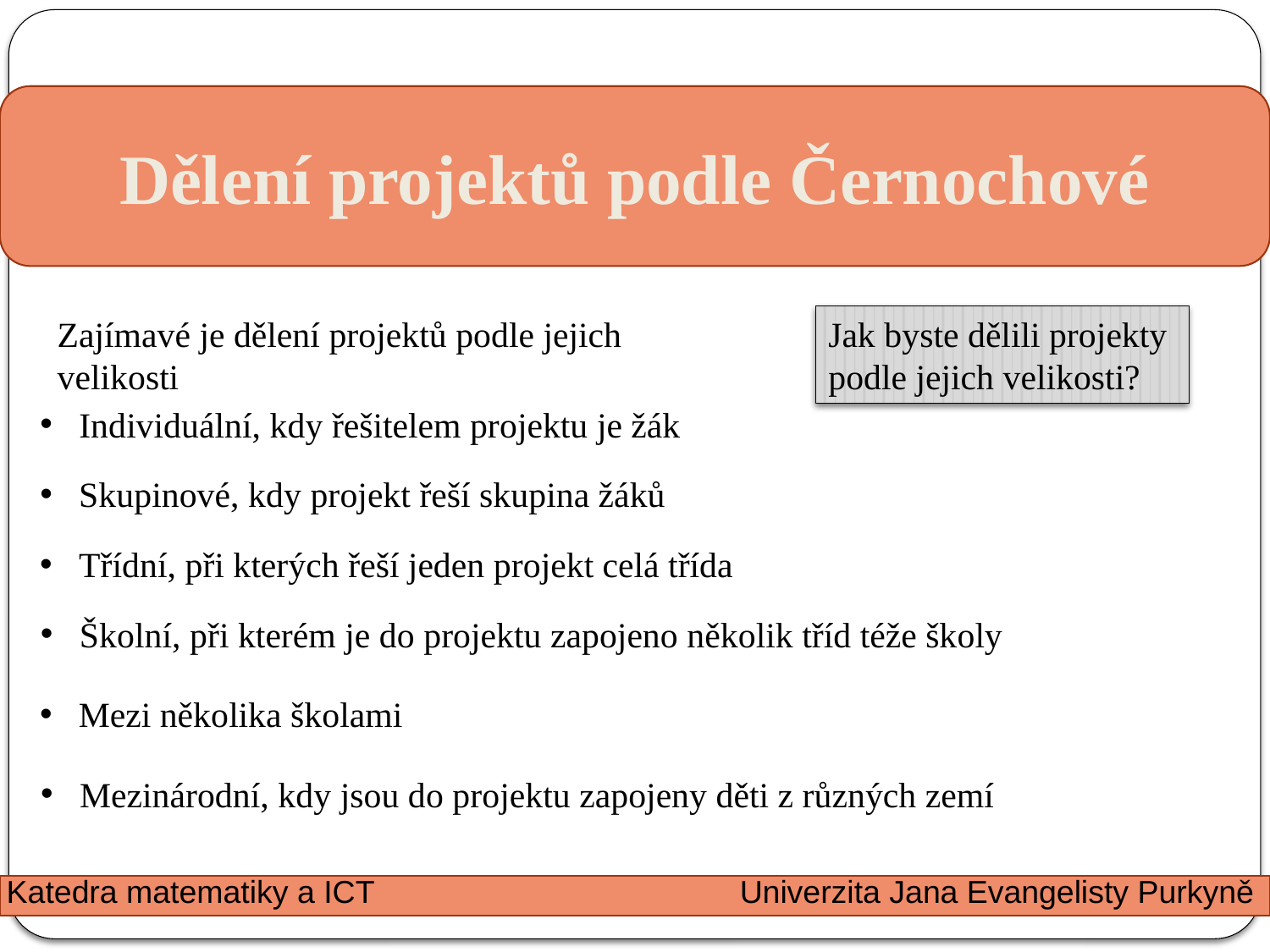

Dělení projektů podle Černochové
Zajímavé je dělení projektů podle jejich velikosti
Jak byste dělili projekty
podle jejich velikosti?
 Individuální, kdy řešitelem projektu je žák
 Skupinové, kdy projekt řeší skupina žáků
 Třídní, při kterých řeší jeden projekt celá třída
 Školní, při kterém je do projektu zapojeno několik tříd téže školy
 Mezi několika školami
 Mezinárodní, kdy jsou do projektu zapojeny děti z různých zemí
Katedra matematiky a ICT
Univerzita Jana Evangelisty Purkyně